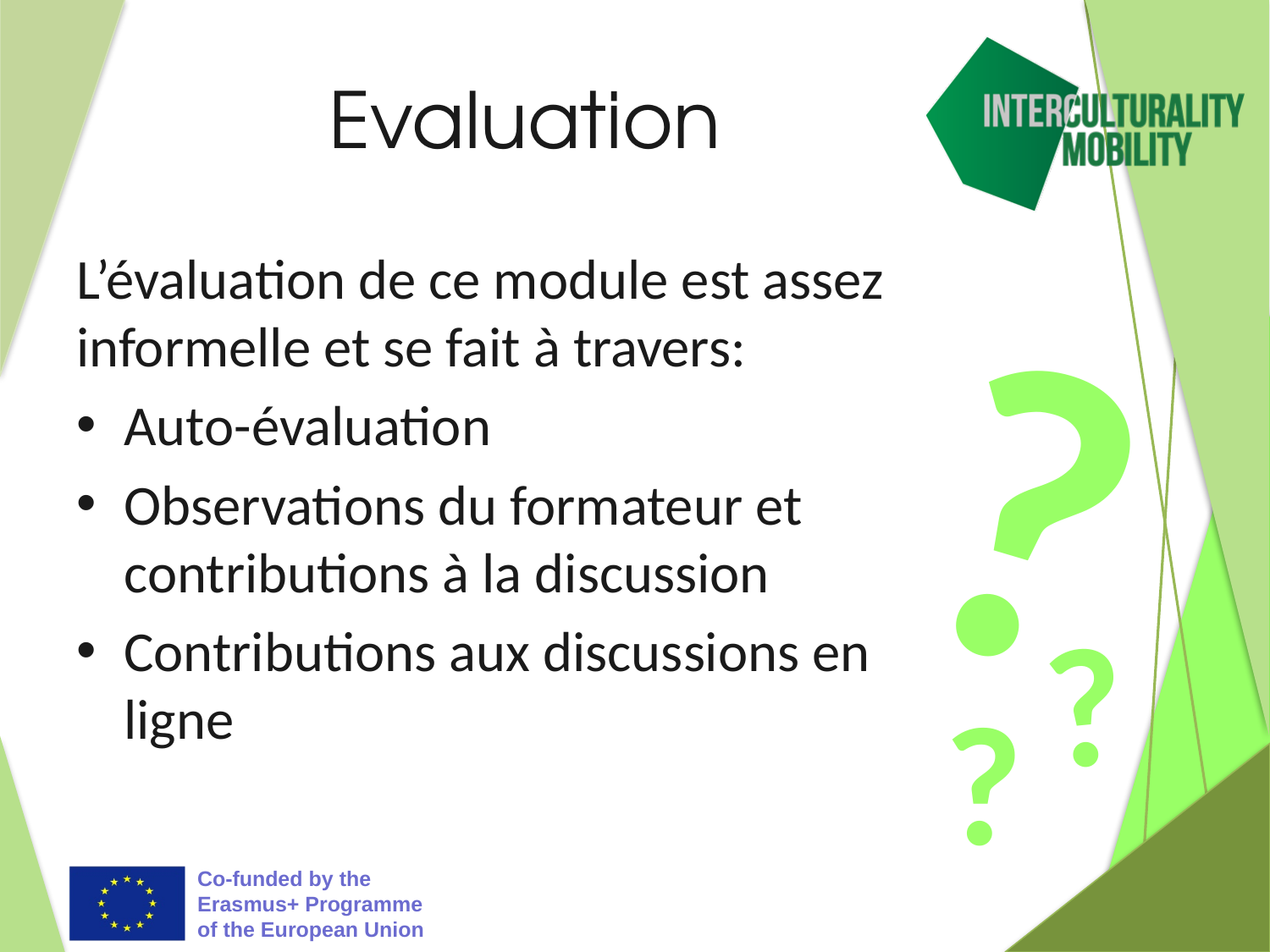

# Evaluation
L’évaluation de ce module est assez informelle et se fait à travers:
Auto-évaluation
Observations du formateur et contributions à la discussion
Contributions aux discussions en ligne